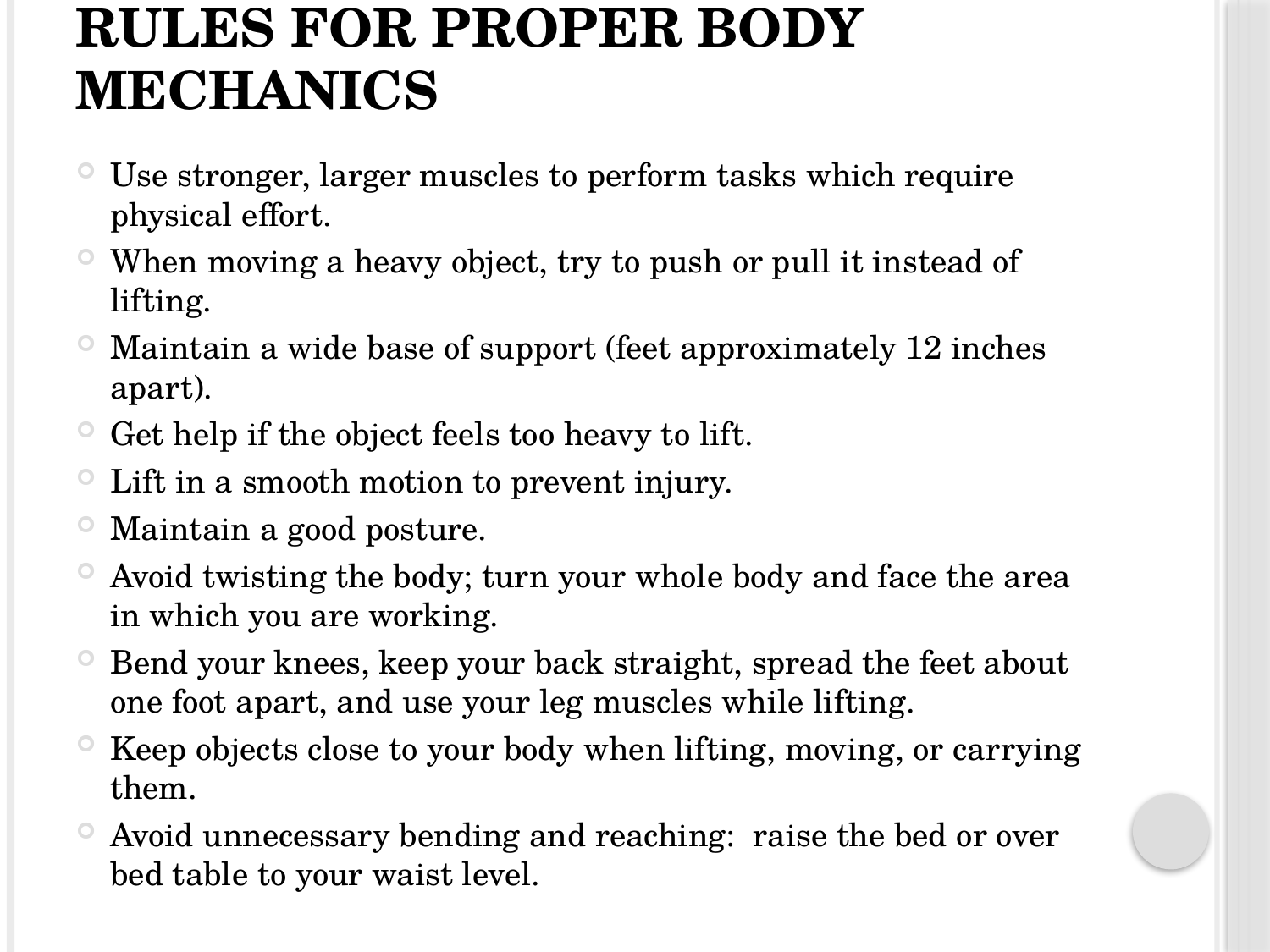

# Rules for proper body mechanics
Use stronger, larger muscles to perform tasks which require physical effort.
When moving a heavy object, try to push or pull it instead of lifting.
Maintain a wide base of support (feet approximately 12 inches apart).
Get help if the object feels too heavy to lift.
Lift in a smooth motion to prevent injury.
Maintain a good posture.
Avoid twisting the body; turn your whole body and face the area in which you are working.
Bend your knees, keep your back straight, spread the feet about one foot apart, and use your leg muscles while lifting.
Keep objects close to your body when lifting, moving, or carrying them.
Avoid unnecessary bending and reaching:  raise the bed or over bed table to your waist level.